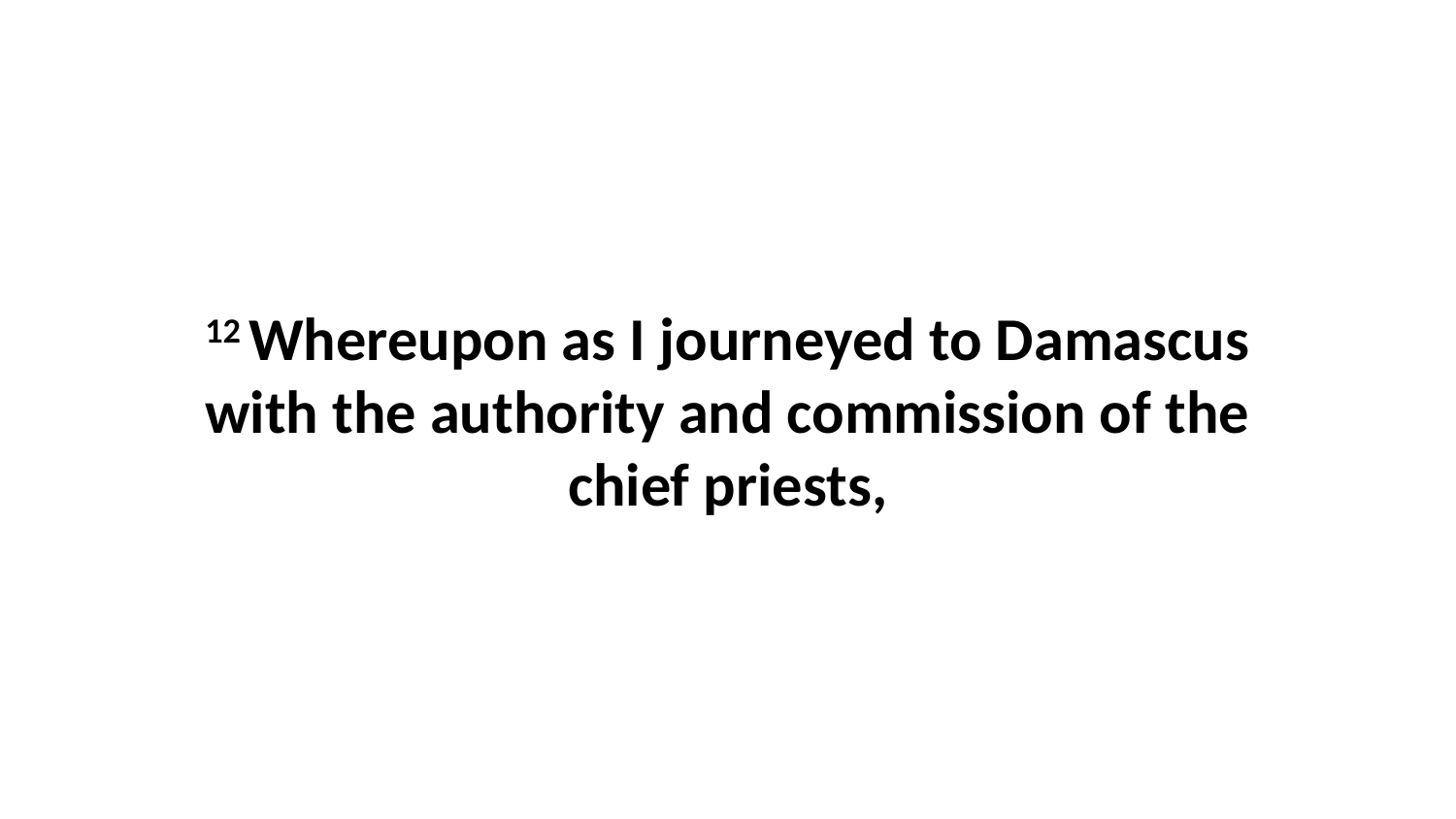

12 Whereupon as I journeyed to Damascus with the authority and commission of the chief priests,